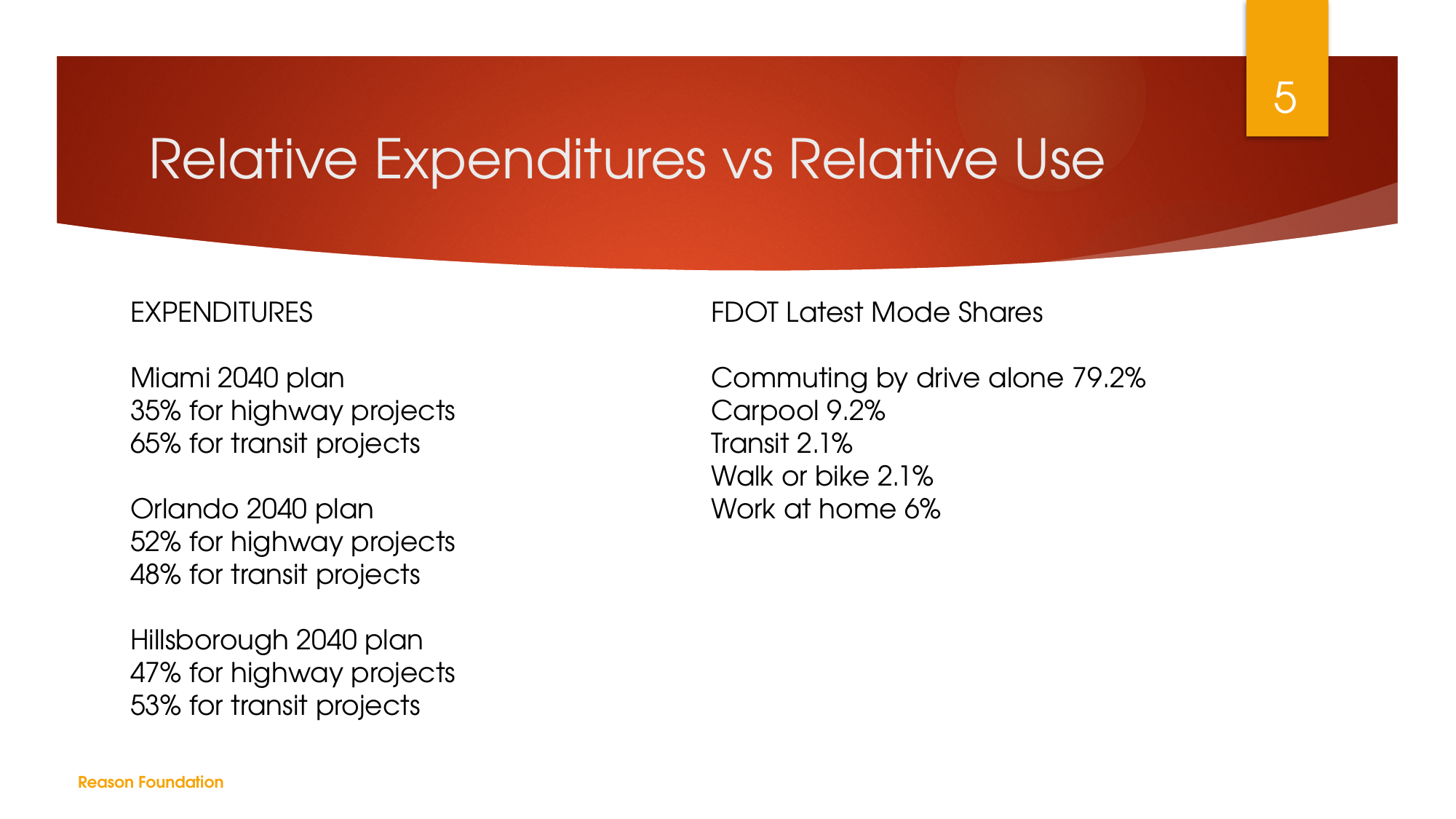

5
# Relative Expenditures vs Relative Use
EXPENDITURES

Miami 2040 plan
35% for highway projects
65% for transit projects

Orlando 2040 plan
52% for highway projects
48% for transit projects

Hillsborough 2040 plan
47% for highway projects
53% for transit projects

FDOT Latest Mode Shares

Commuting by drive alone 79.2%
Carpool 9.2%
Transit 2.1%
Walk or bike 2.1%
Work at home 6%

Reason Foundation